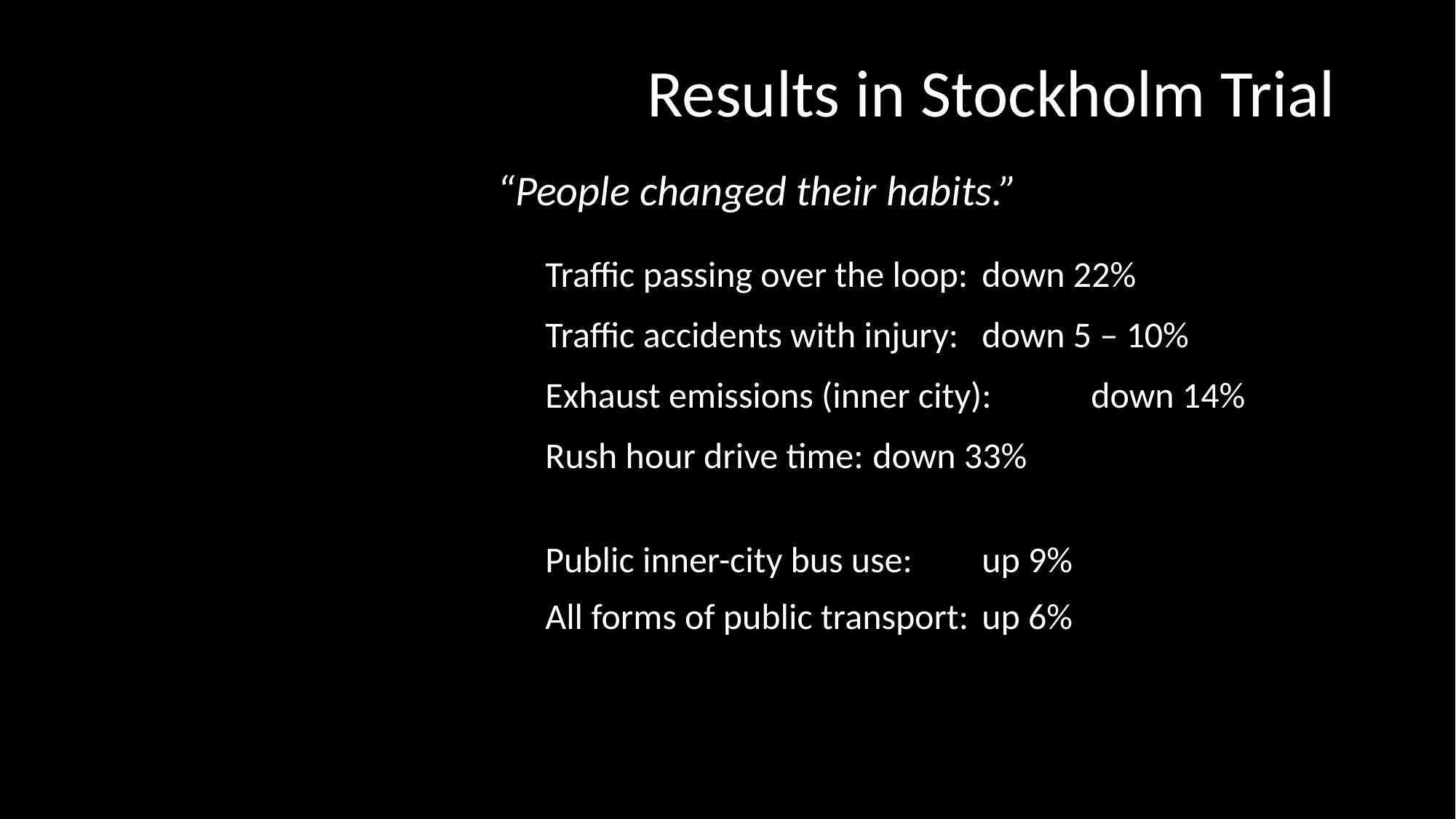

Results in Stockholm Trial
“People changed their habits.”

Traffic passing over the loop: 	down 22%
Traffic accidents with injury: 	down 5 – 10%
Exhaust emissions (inner city): 	down 14%
Rush hour drive time:	down 33%

Public inner-city bus use:	up 9%
All forms of public transport:	up 6%